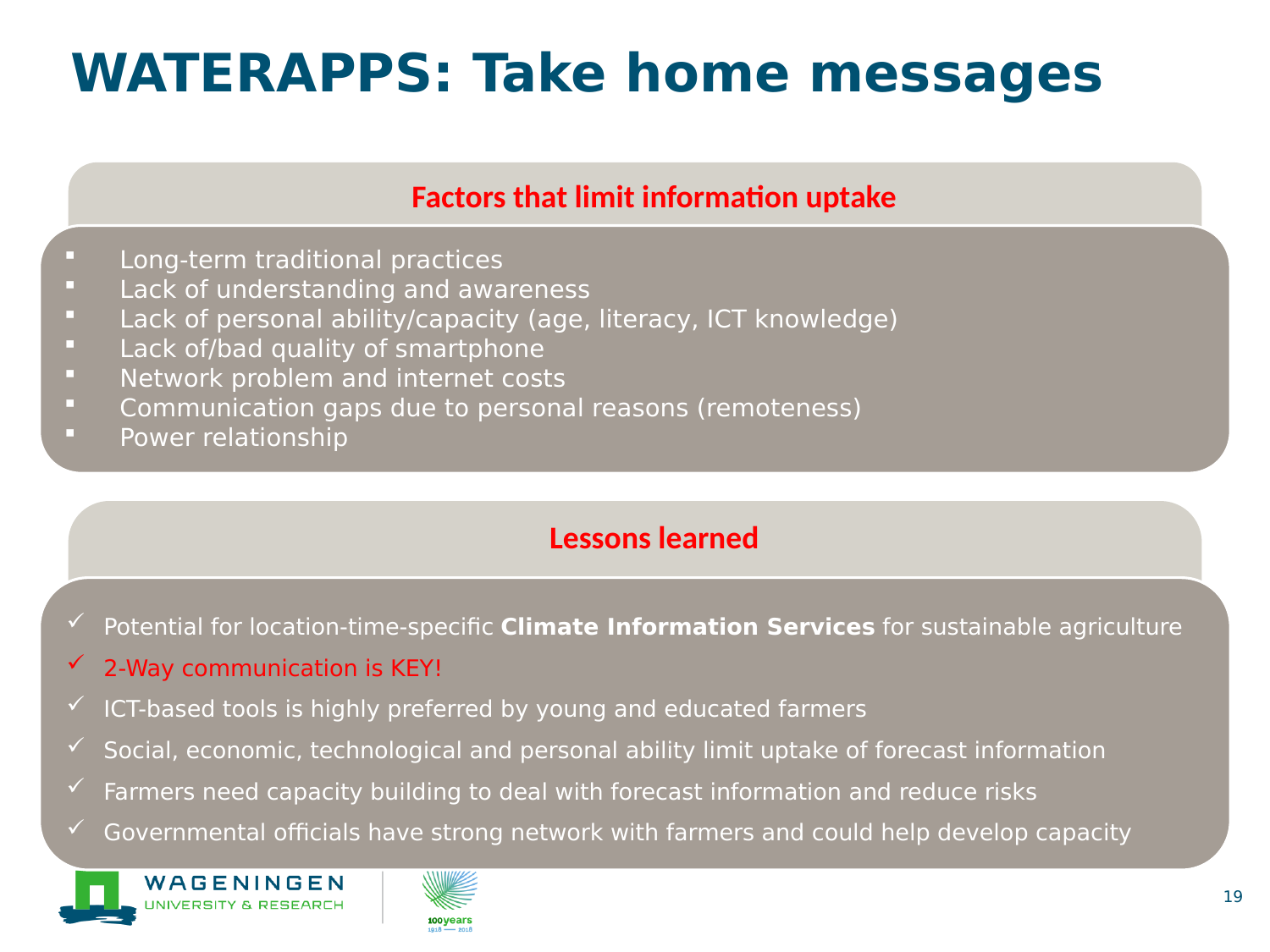

# WATERAPPS: Take home messages

  Long-term traditional practices
  Lack of understanding and awareness
  Lack of personal ability/capacity (age, literacy, ICT knowledge)
  Lack of/bad quality of smartphone
  Network problem and internet costs
  Communication gaps due to personal reasons (remoteness)
  Power relationship
Factors that limit information uptake

 Potential for location-time-specific Climate Information Services for sustainable agriculture
 2-Way communication is KEY!
 ICT-based tools is highly preferred by young and educated farmers
 Social, economic, technological and personal ability limit uptake of forecast information
 Farmers need capacity building to deal with forecast information and reduce risks
 Governmental officials have strong network with farmers and could help develop capacity
Lessons learned
19